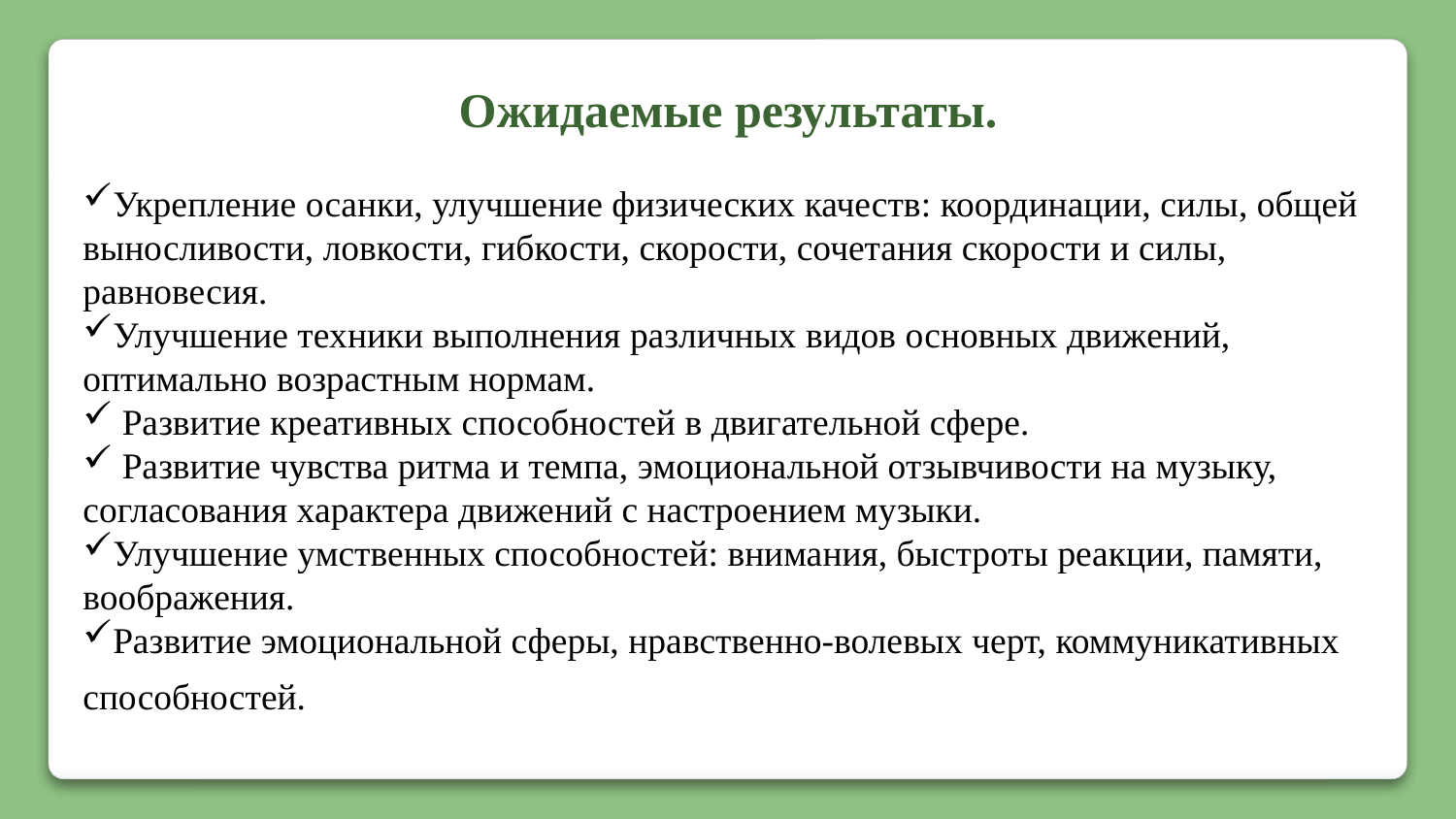

Ожидаемые результаты.

Укрепление осанки, улучшение физических качеств: координации, силы, общей выносливости, ловкости, гибкости, скорости, сочетания скорости и силы, равновесия.
Улучшение техники выполнения различных видов основных движений, оптимально возрастным нормам.
 Развитие креативных способностей в двигательной сфере.
 Развитие чувства ритма и темпа, эмоциональной отзывчивости на музыку, согласования характера движений с настроением музыки.
Улучшение умственных способностей: внимания, быстроты реакции, памяти, воображения.
Развитие эмоциональной сферы, нравственно-волевых черт, коммуникативных способностей.